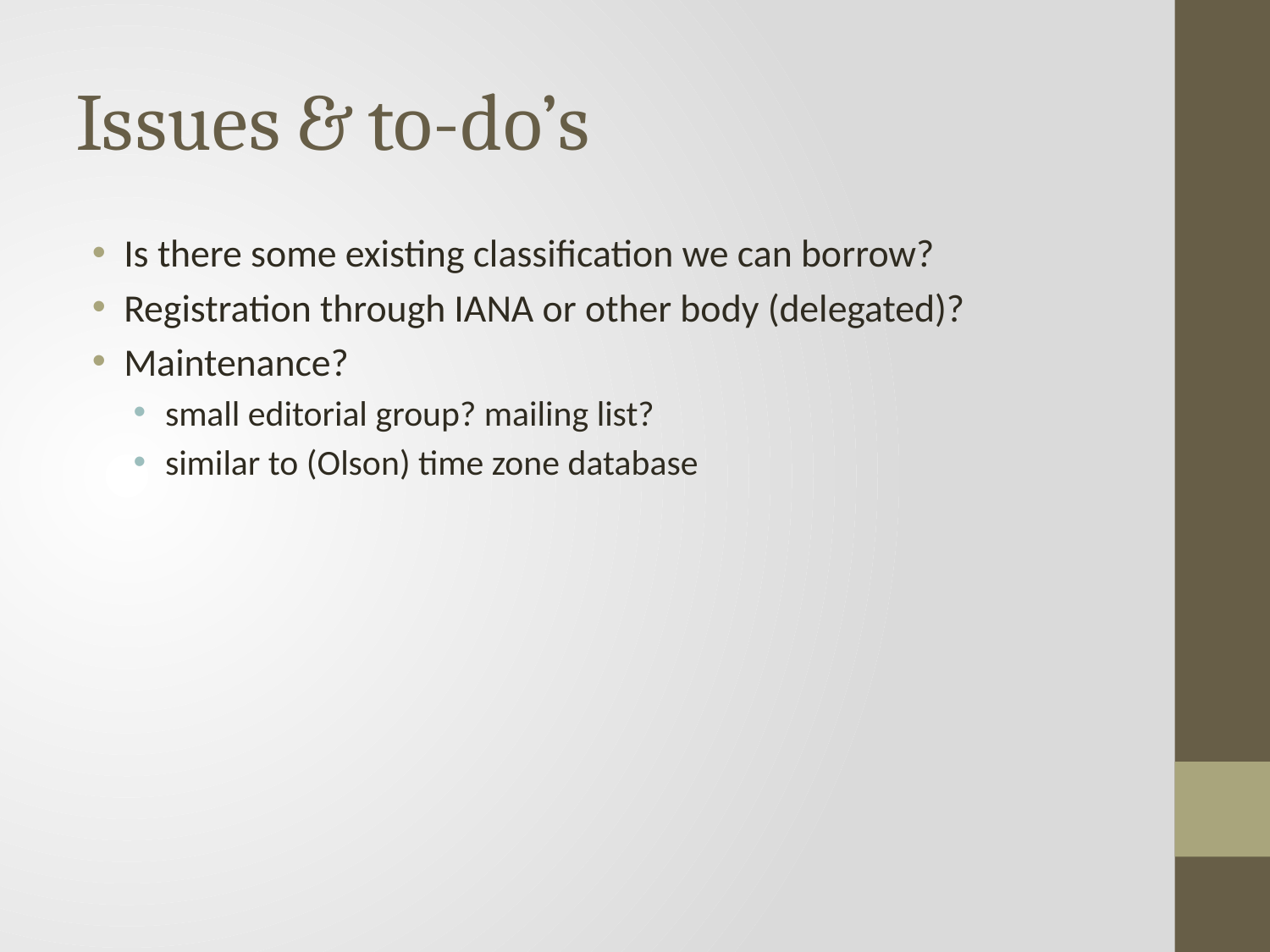

# Issues & to-do’s
Is there some existing classification we can borrow?
Registration through IANA or other body (delegated)?
Maintenance?
small editorial group? mailing list?
similar to (Olson) time zone database